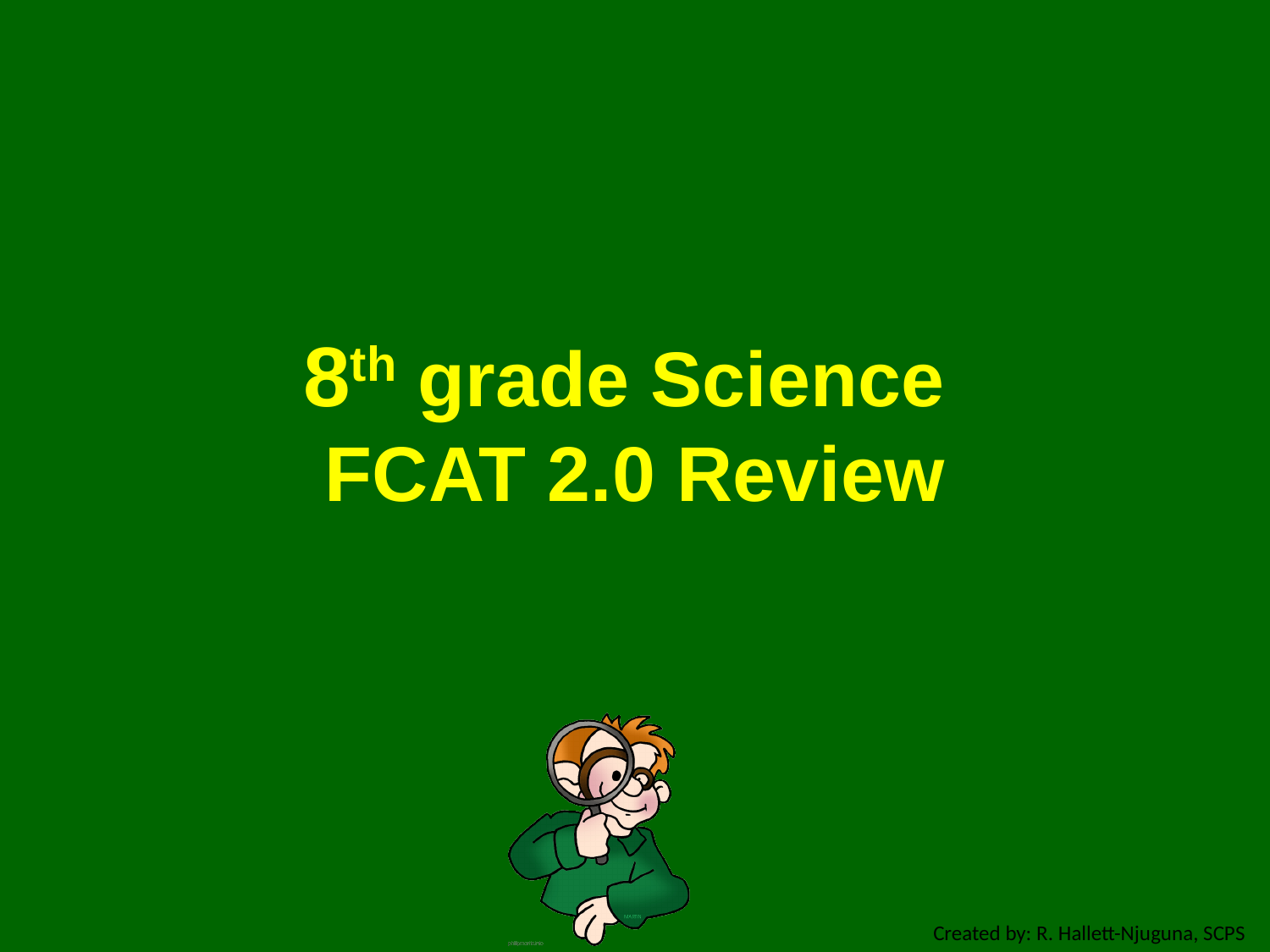

# 8th grade Science FCAT 2.0 Review